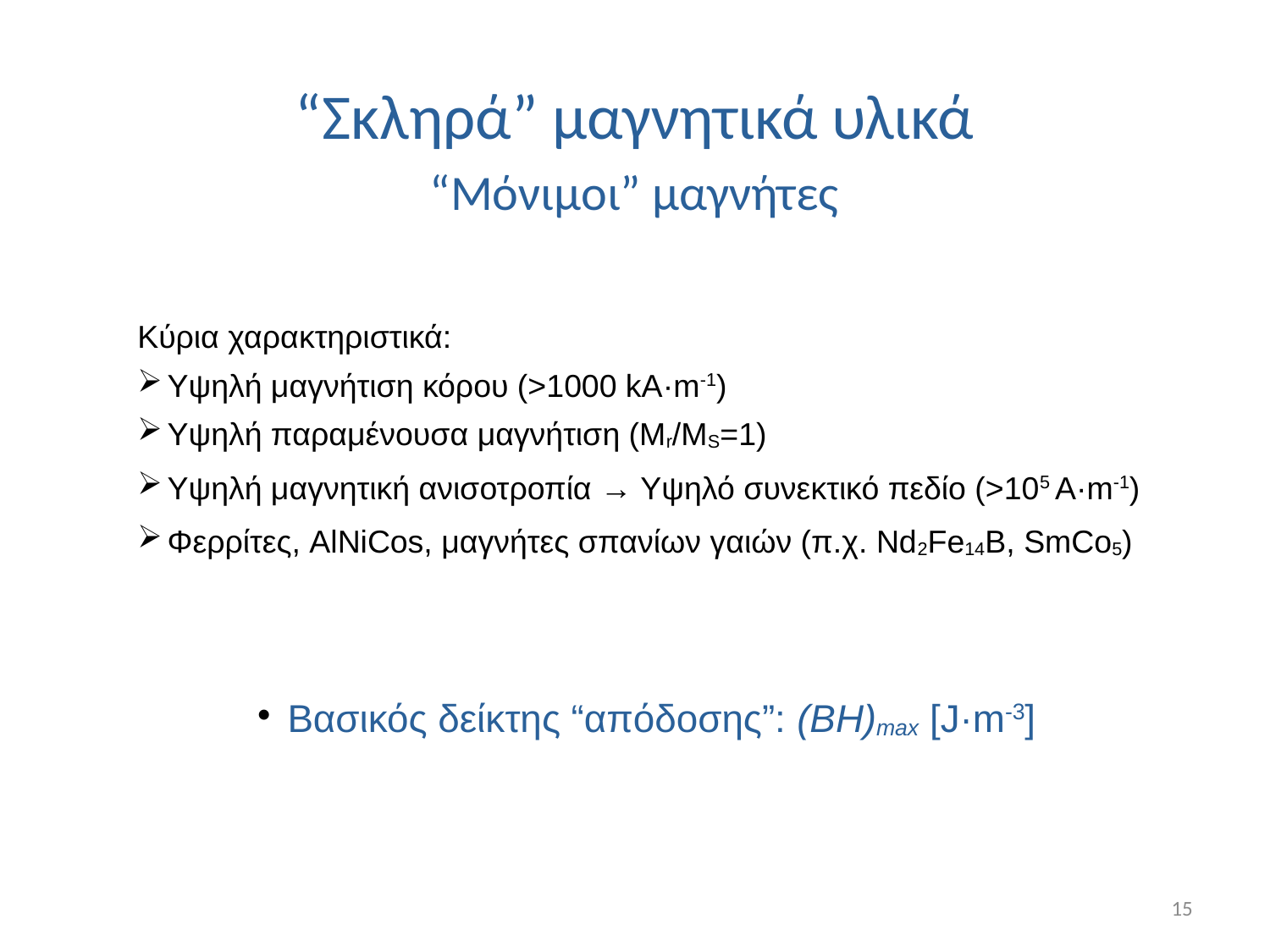

# “Σκληρά” μαγνητικά υλικά “Μόνιμοι” μαγνήτες

Κύρια χαρακτηριστικά:
Υψηλή μαγνήτιση κόρου (>1000 kA·m-1)
Υψηλή παραμένουσα μαγνήτιση (Mr/MS=1)
Υψηλή μαγνητική ανισοτροπία → Υψηλό συνεκτικό πεδίο (>105 Α·m-1)
Φερρίτες, AlNiCos, μαγνήτες σπανίων γαιών (π.χ. Nd2Fe14B, SmCo5)

Βασικός δείκτης “απόδοσης”: (BH)max [J·m-3]
15